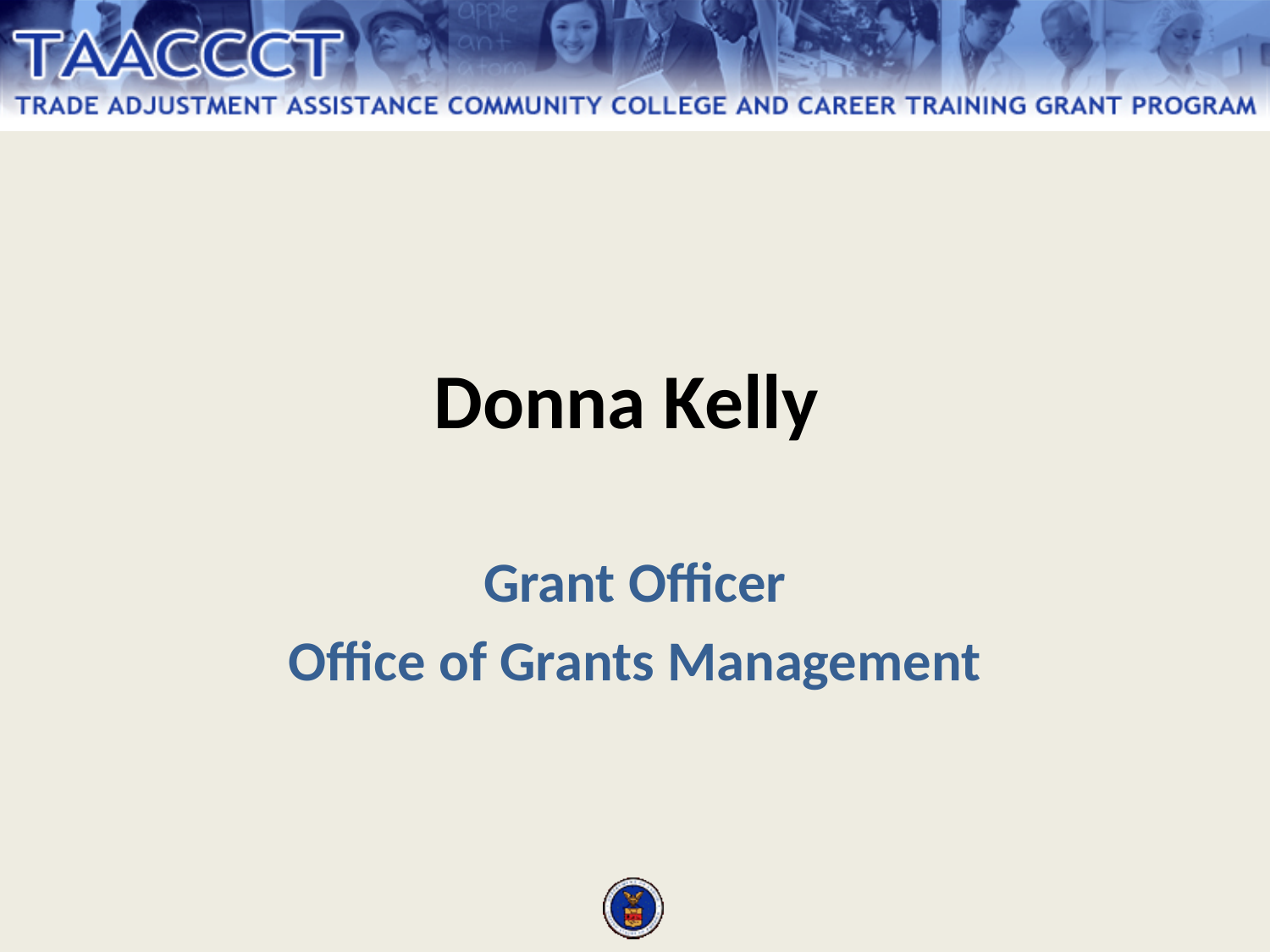

# Donna Kelly
Grant Officer
Office of Grants Management